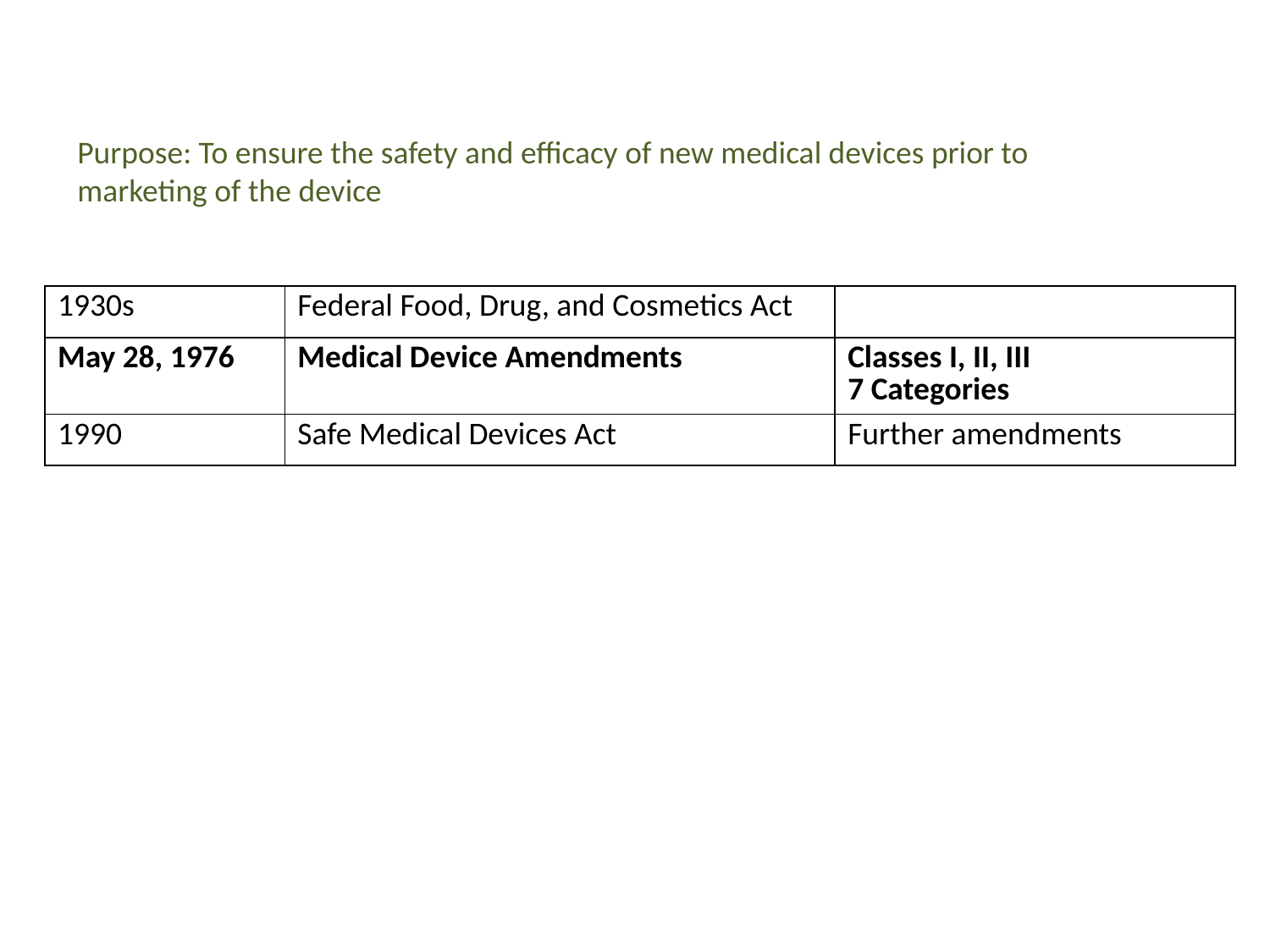

#
Purpose: To ensure the safety and efficacy of new medical devices prior to marketing of the device
| 1930s | Federal Food, Drug, and Cosmetics Act |  |
| --- | --- | --- |
| May 28, 1976 | Medical Device Amendments | Classes I, II, III 7 Categories |
| 1990 | Safe Medical Devices Act | Further amendments |